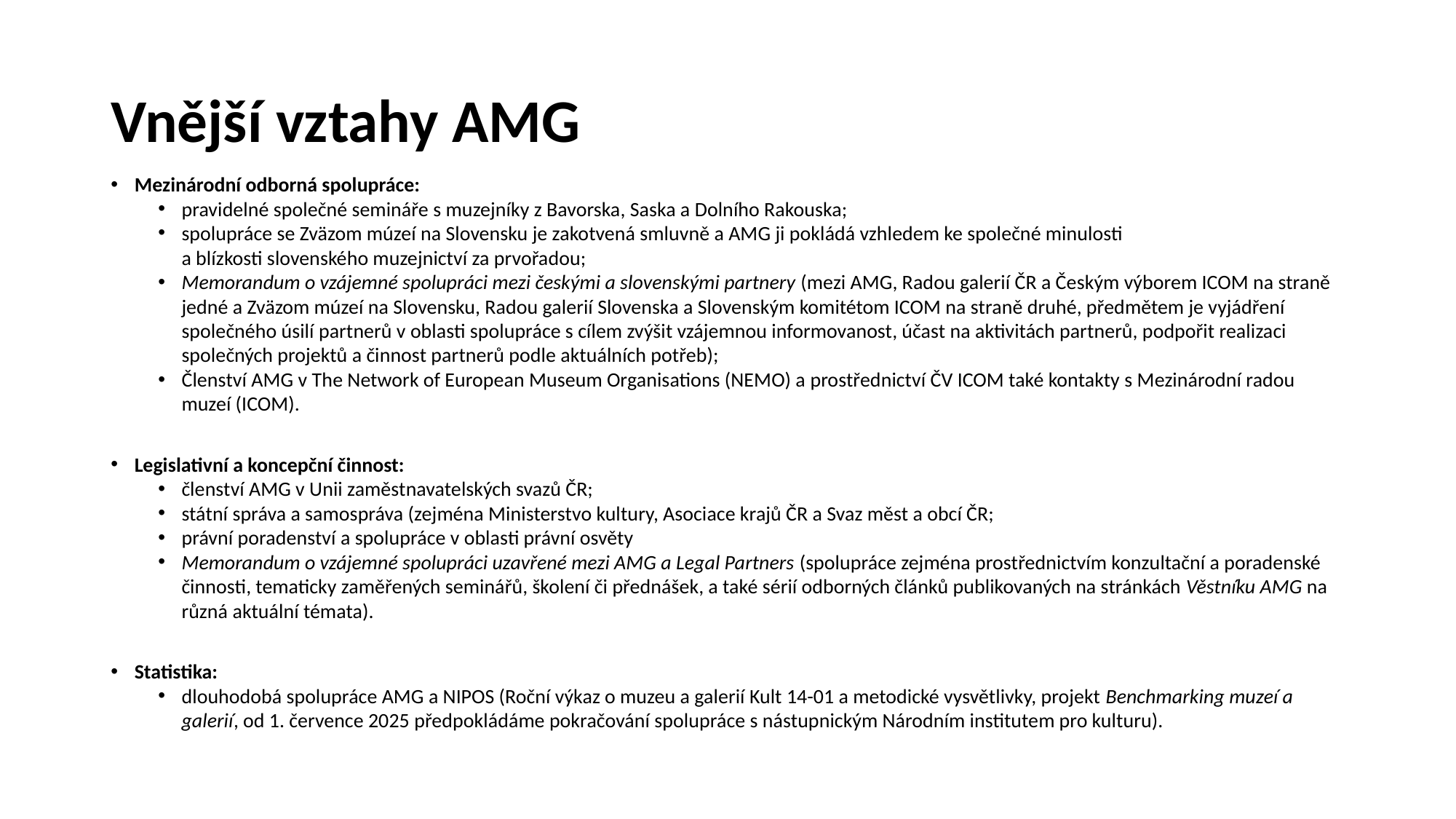

# Vnější vztahy AMG
Mezinárodní odborná spolupráce:
pravidelné společné semináře s muzejníky z Bavorska, Saska a Dolního Rakouska;
spolupráce se Zväzom múzeí na Slovensku je zakotvená smluvně a AMG ji pokládá vzhledem ke společné minulosti
a blízkosti slovenského muzejnictví za prvořadou;
Memorandum o vzájemné spolupráci mezi českými a slovenskými partnery (mezi AMG, Radou galerií ČR a Českým výborem ICOM na straně jedné a Zväzom múzeí na Slovensku, Radou galerií Slovenska a Slovenským komitétom ICOM na straně druhé, předmětem je vyjádření společného úsilí partnerů v oblasti spolupráce s cílem zvýšit vzájemnou informovanost, účast na aktivitách partnerů, podpořit realizaci společných projektů a činnost partnerů podle aktuálních potřeb);
Členství AMG v The Network of European Museum Organisations (NEMO) a prostřednictví ČV ICOM také kontakty s Mezinárodní radou muzeí (ICOM).

Legislativní a koncepční činnost:
členství AMG v Unii zaměstnavatelských svazů ČR;
státní správa a samospráva (zejména Ministerstvo kultury, Asociace krajů ČR a Svaz měst a obcí ČR;
právní poradenství a spolupráce v oblasti právní osvěty
Memorandum o vzájemné spolupráci uzavřené mezi AMG a Legal Partners (spolupráce zejména prostřednictvím konzultační a poradenské činnosti, tematicky zaměřených seminářů, školení či přednášek, a také sérií odborných článků publikovaných na stránkách Věstníku AMG na různá aktuální témata).

Statistika:
dlouhodobá spolupráce AMG a NIPOS (Roční výkaz o muzeu a galerií Kult 14-01 a metodické vysvětlivky, projekt Benchmarking muzeí a galerií, od 1. července 2025 předpokládáme pokračování spolupráce s nástupnickým Národním institutem pro kulturu).